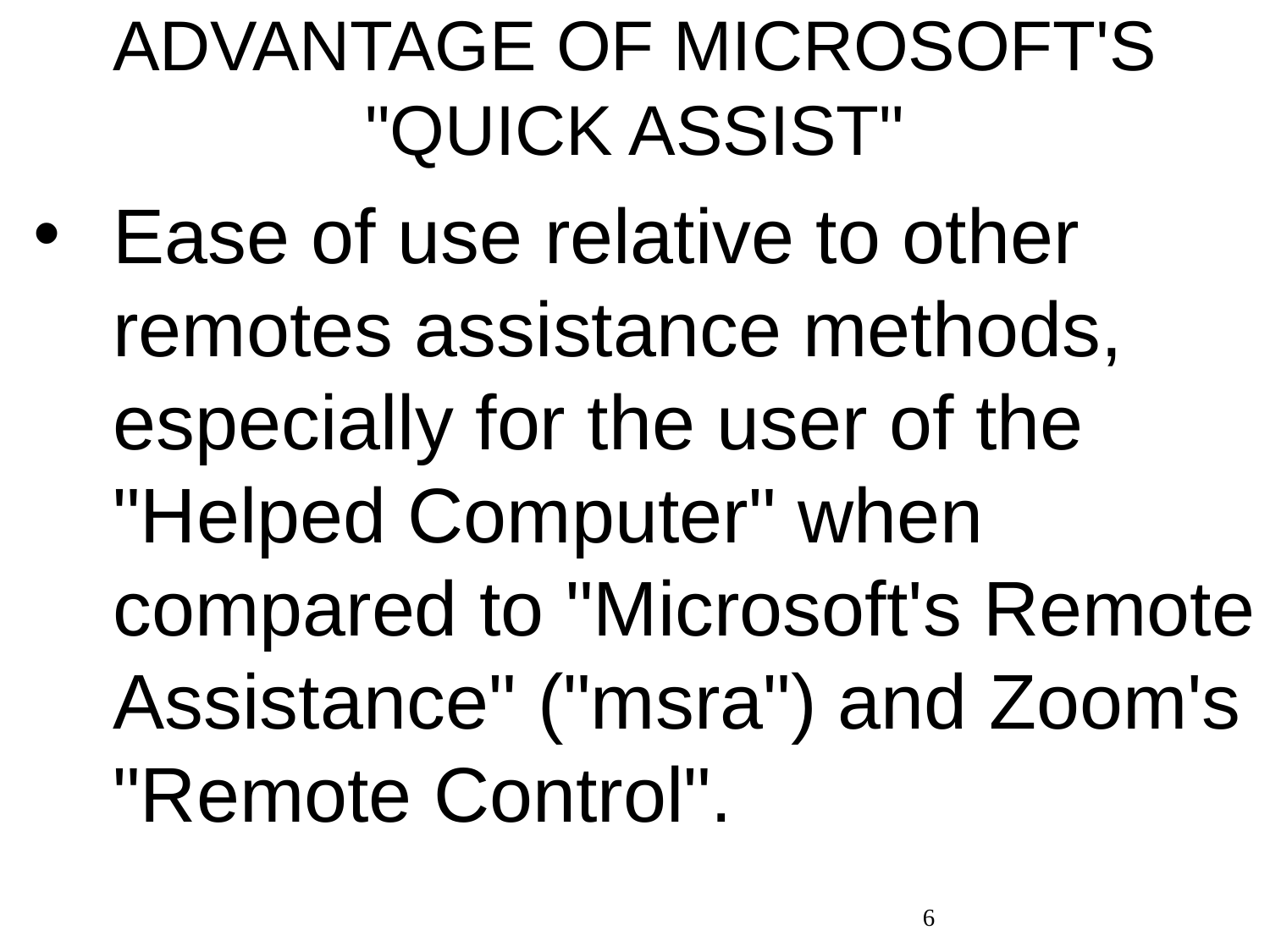

# ADVANTAGE OF MICROSOFT'S "QUICK ASSIST"
Ease of use relative to other remotes assistance methods, especially for the user of the "Helped Computer" when compared to "Microsoft's Remote Assistance" ("msra") and Zoom's "Remote Control".
6